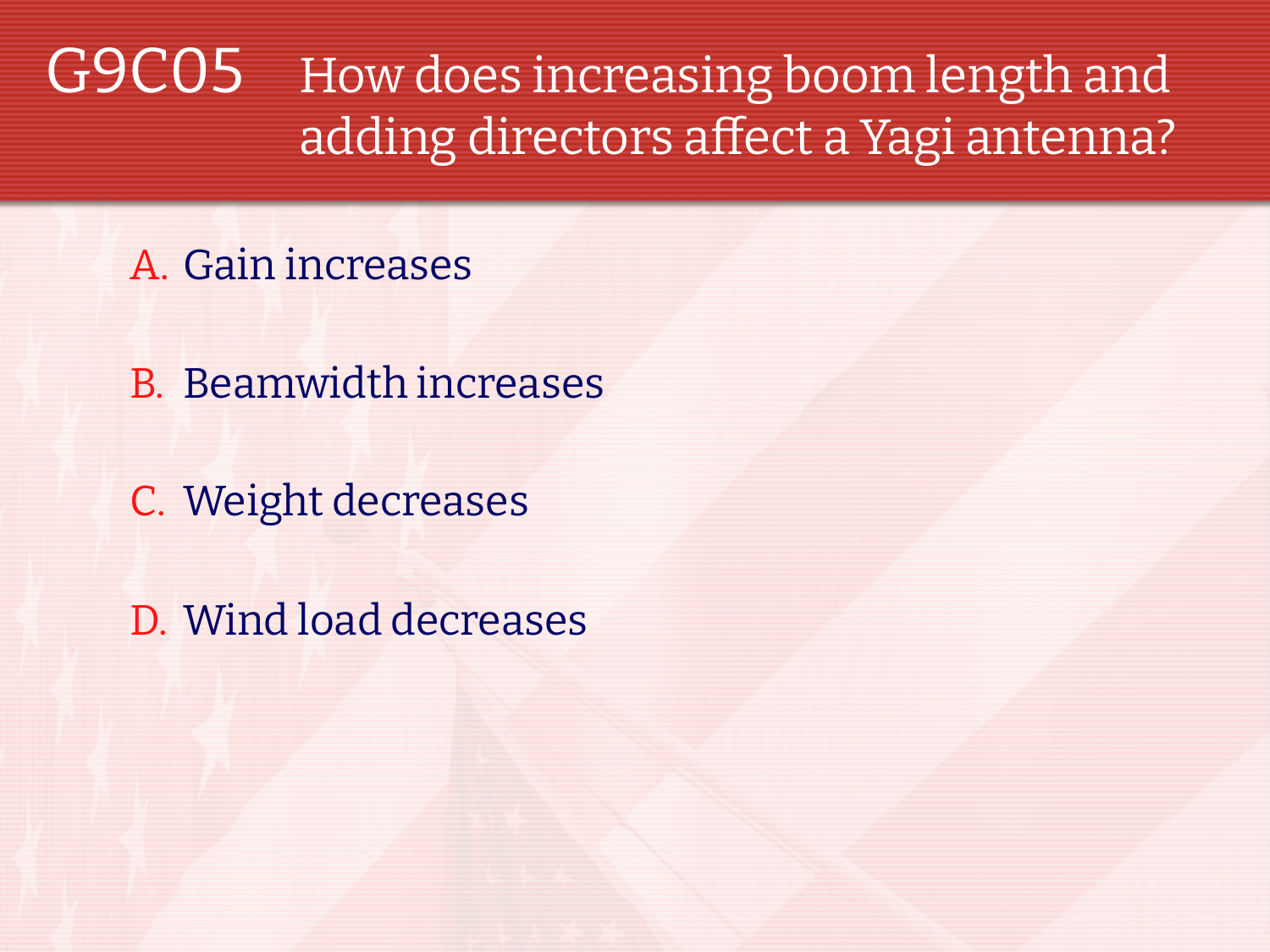

G9C05 	How does increasing boom length and 			adding directors affect a Yagi antenna?
Gain increases

Beamwidth increases

Weight decreases

Wind load decreases